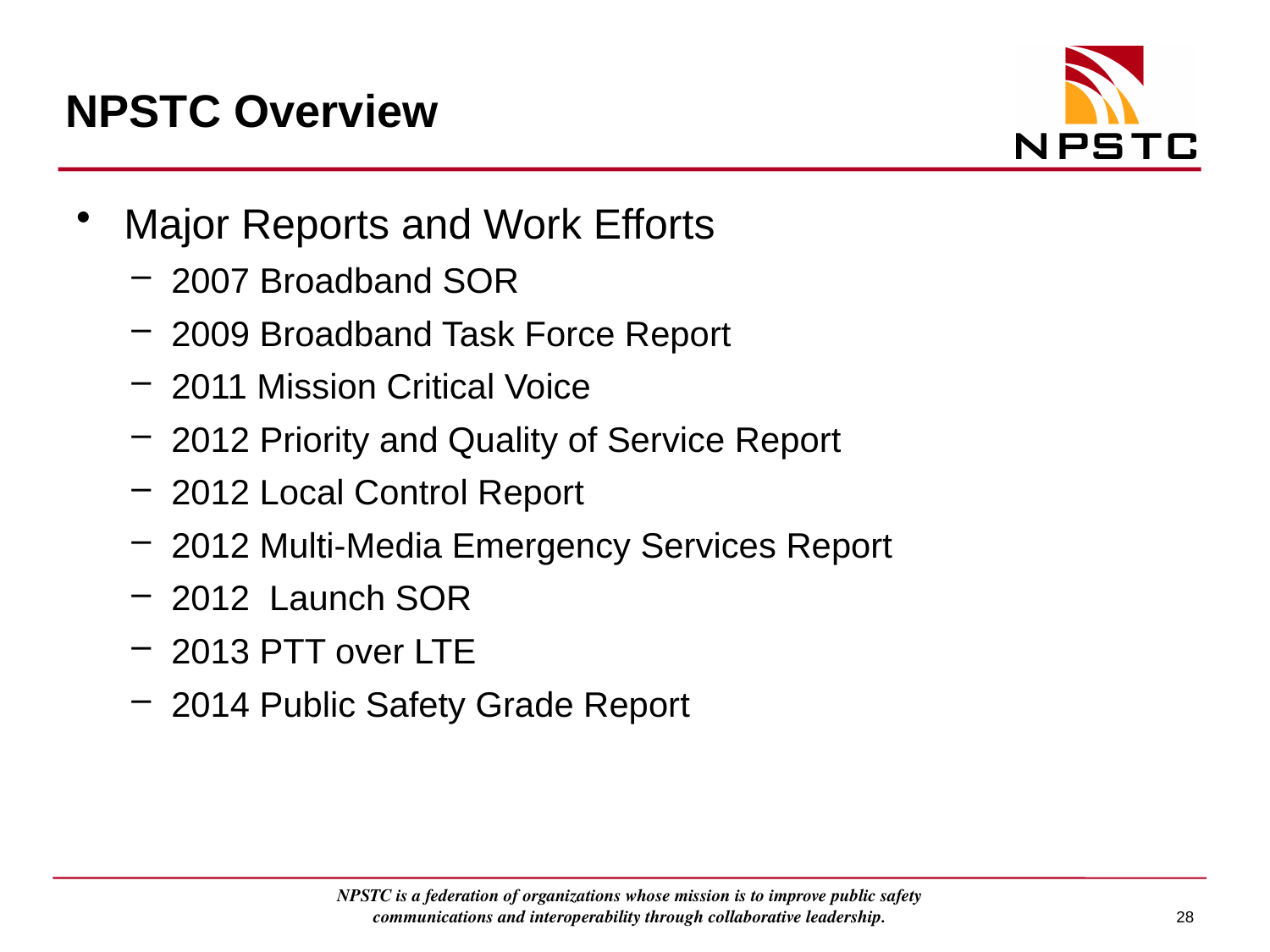

# NPSTC Overview
Major Reports and Work Efforts
2007 Broadband SOR
2009 Broadband Task Force Report
2011 Mission Critical Voice
2012 Priority and Quality of Service Report
2012 Local Control Report
2012 Multi-Media Emergency Services Report
2012  Launch SOR
2013 PTT over LTE
2014 Public Safety Grade Report